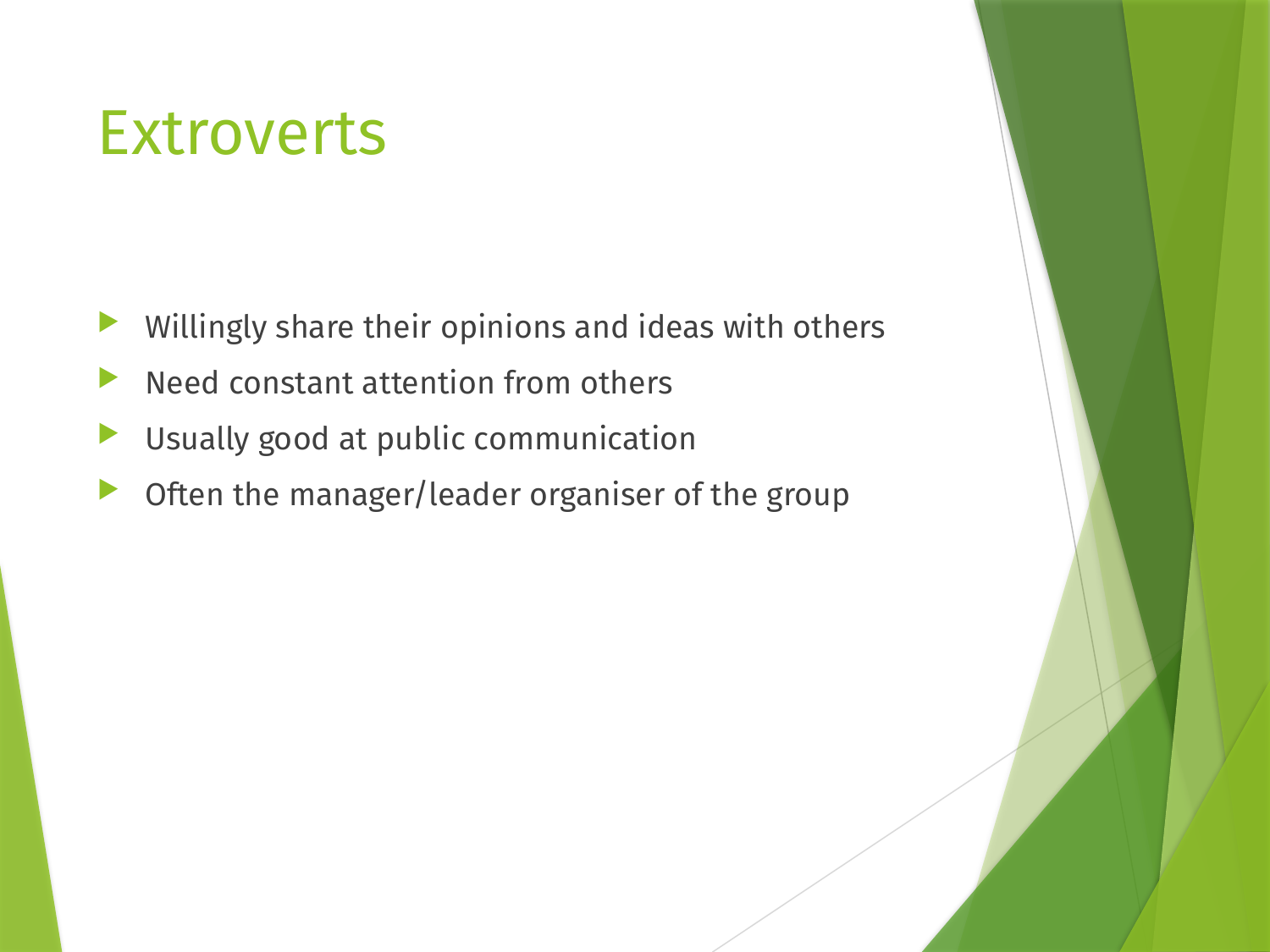

# Extroverts
Willingly share their opinions and ideas with others
Need constant attention from others
Usually good at public communication
Often the manager/leader organiser of the group